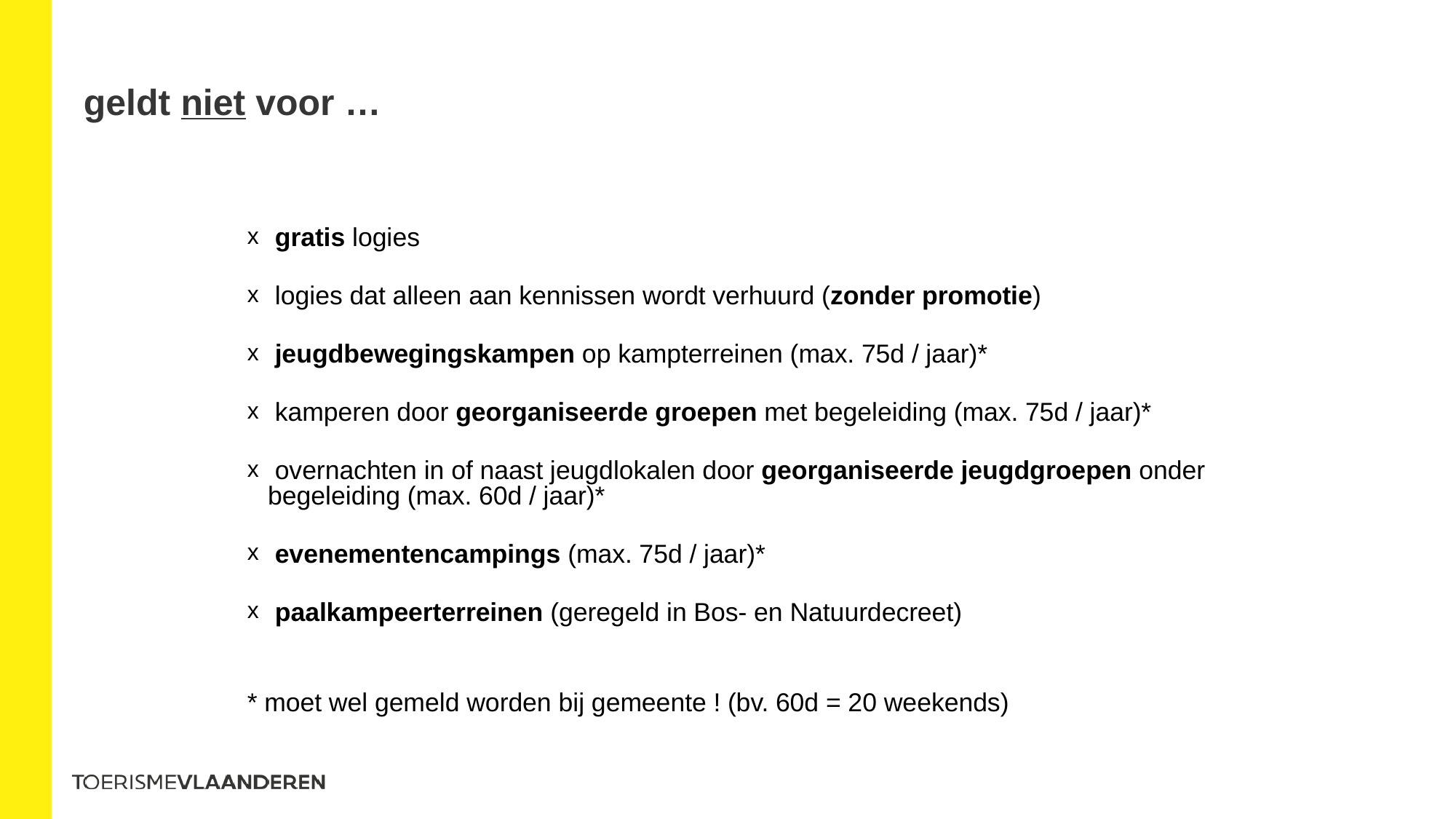

# geldt niet voor …

 gratis logies

 logies dat alleen aan kennissen wordt verhuurd (zonder promotie)

 jeugdbewegingskampen op kampterreinen (max. 75d / jaar)*

 kamperen door georganiseerde groepen met begeleiding (max. 75d / jaar)*

 overnachten in of naast jeugdlokalen door georganiseerde jeugdgroepen onder begeleiding (max. 60d / jaar)*

 evenementencampings (max. 75d / jaar)*

 paalkampeerterreinen (geregeld in Bos- en Natuurdecreet)

* moet wel gemeld worden bij gemeente ! (bv. 60d = 20 weekends)